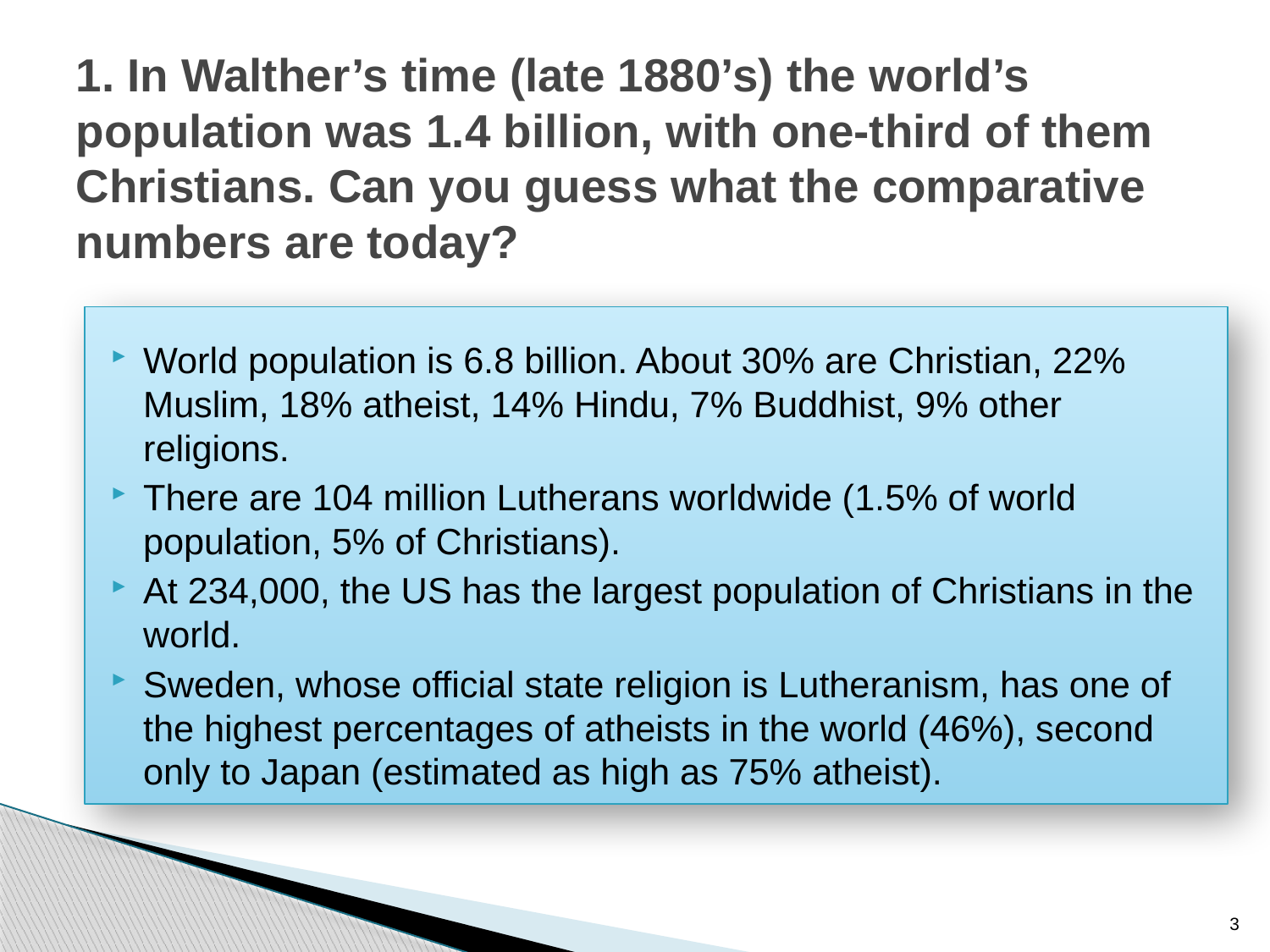

# 1. In Walther’s time (late 1880’s) the world’s population was 1.4 billion, with one-third of them Christians. Can you guess what the comparative numbers are today?
World population is 6.8 billion. About 30% are Christian, 22% Muslim, 18% atheist, 14% Hindu, 7% Buddhist, 9% other religions.
There are 104 million Lutherans worldwide (1.5% of world population, 5% of Christians).
At 234,000, the US has the largest population of Christians in the world.
Sweden, whose official state religion is Lutheranism, has one of the highest percentages of atheists in the world (46%), second only to Japan (estimated as high as 75% atheist).
3